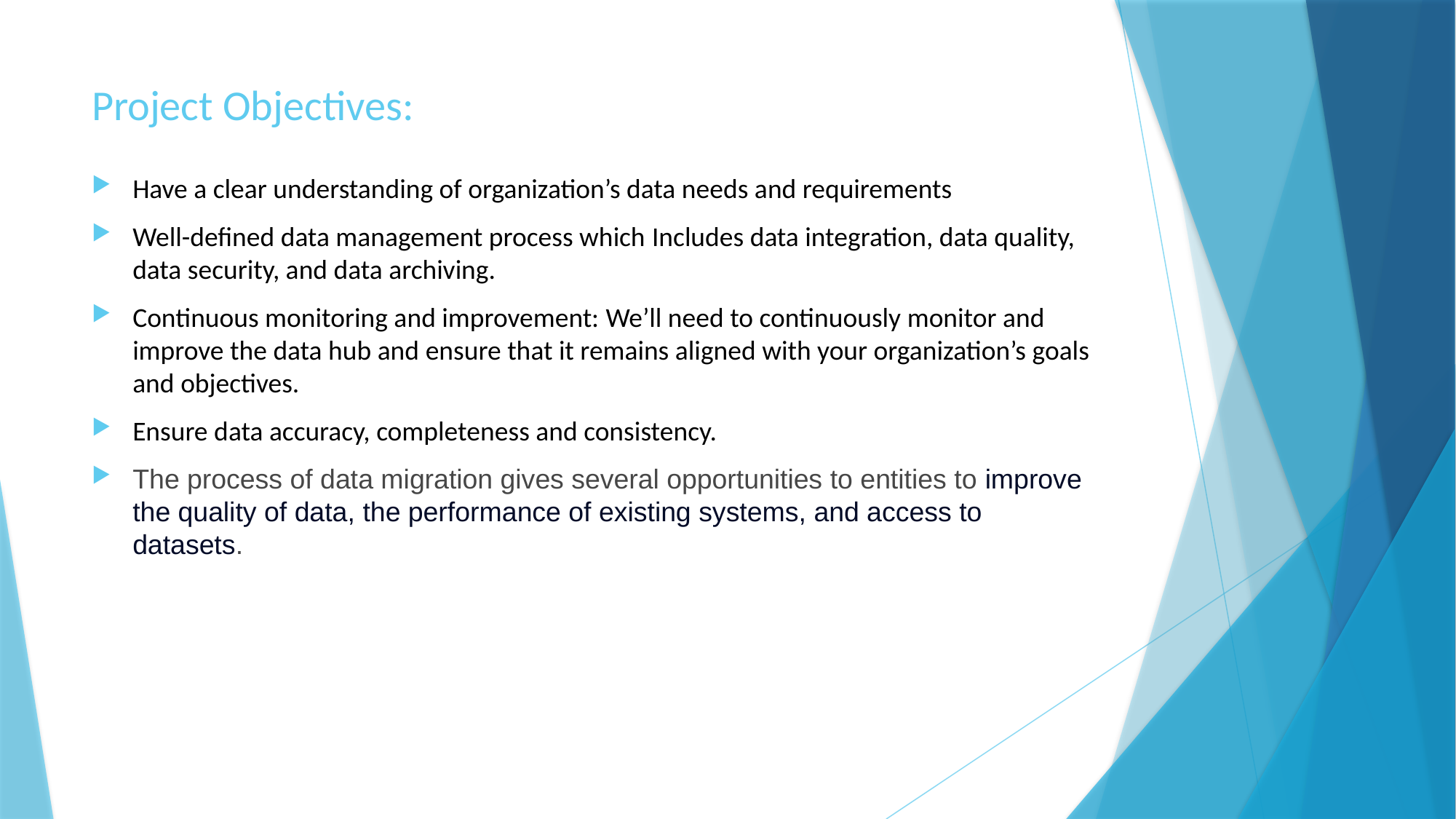

# Project Objectives:
Have a clear understanding of organization’s data needs and requirements
Well-defined data management process which Includes data integration, data quality, data security, and data archiving.
Continuous monitoring and improvement: We’ll need to continuously monitor and improve the data hub and ensure that it remains aligned with your organization’s goals and objectives.
Ensure data accuracy, completeness and consistency.
The process of data migration gives several opportunities to entities to improve the quality of data, the performance of existing systems, and access to datasets.